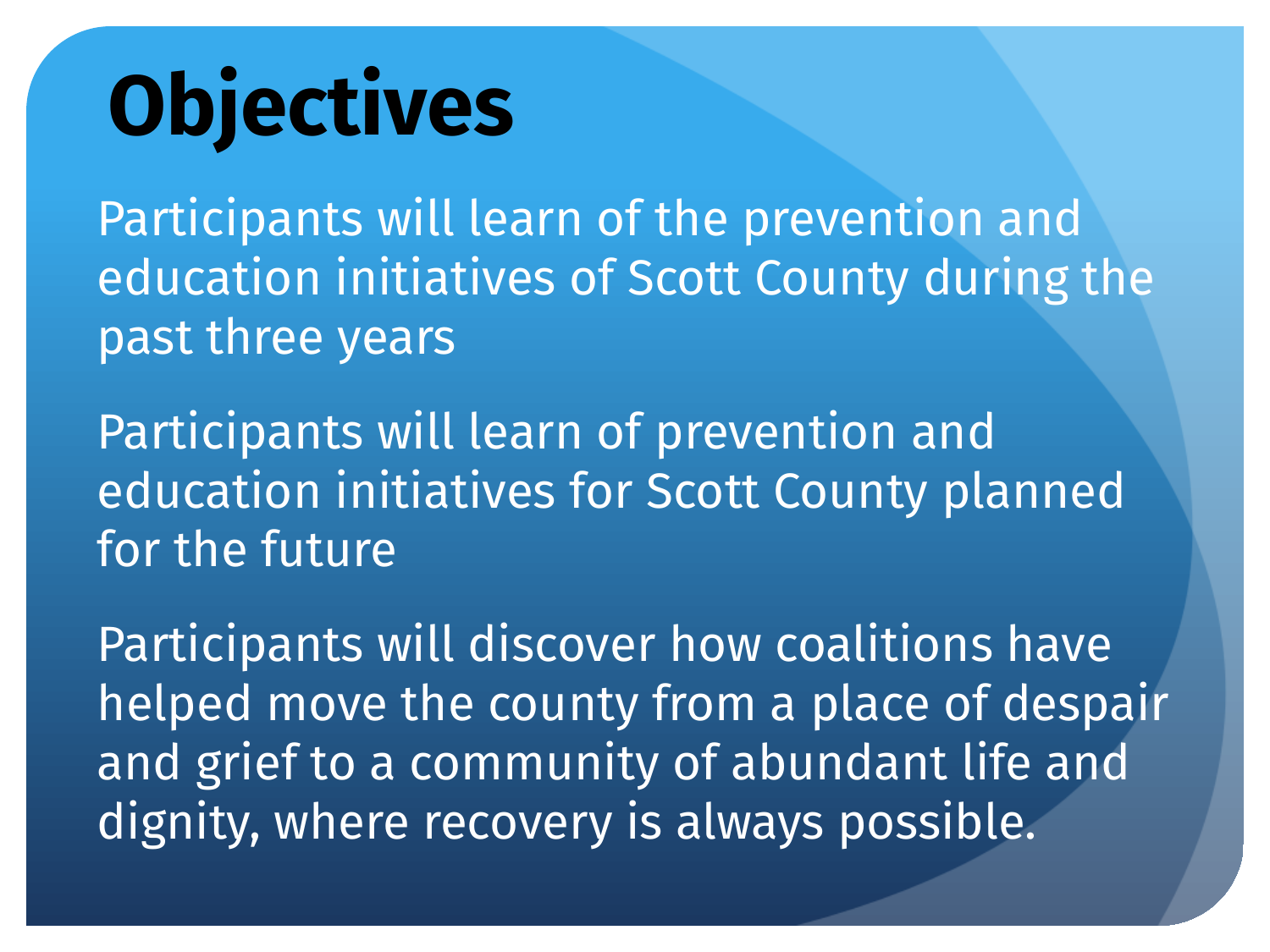

# Objectives
Participants will learn of the prevention and education initiatives of Scott County during the past three years
Participants will learn of prevention and education initiatives for Scott County planned for the future
Participants will discover how coalitions have helped move the county from a place of despair and grief to a community of abundant life and dignity, where recovery is always possible.